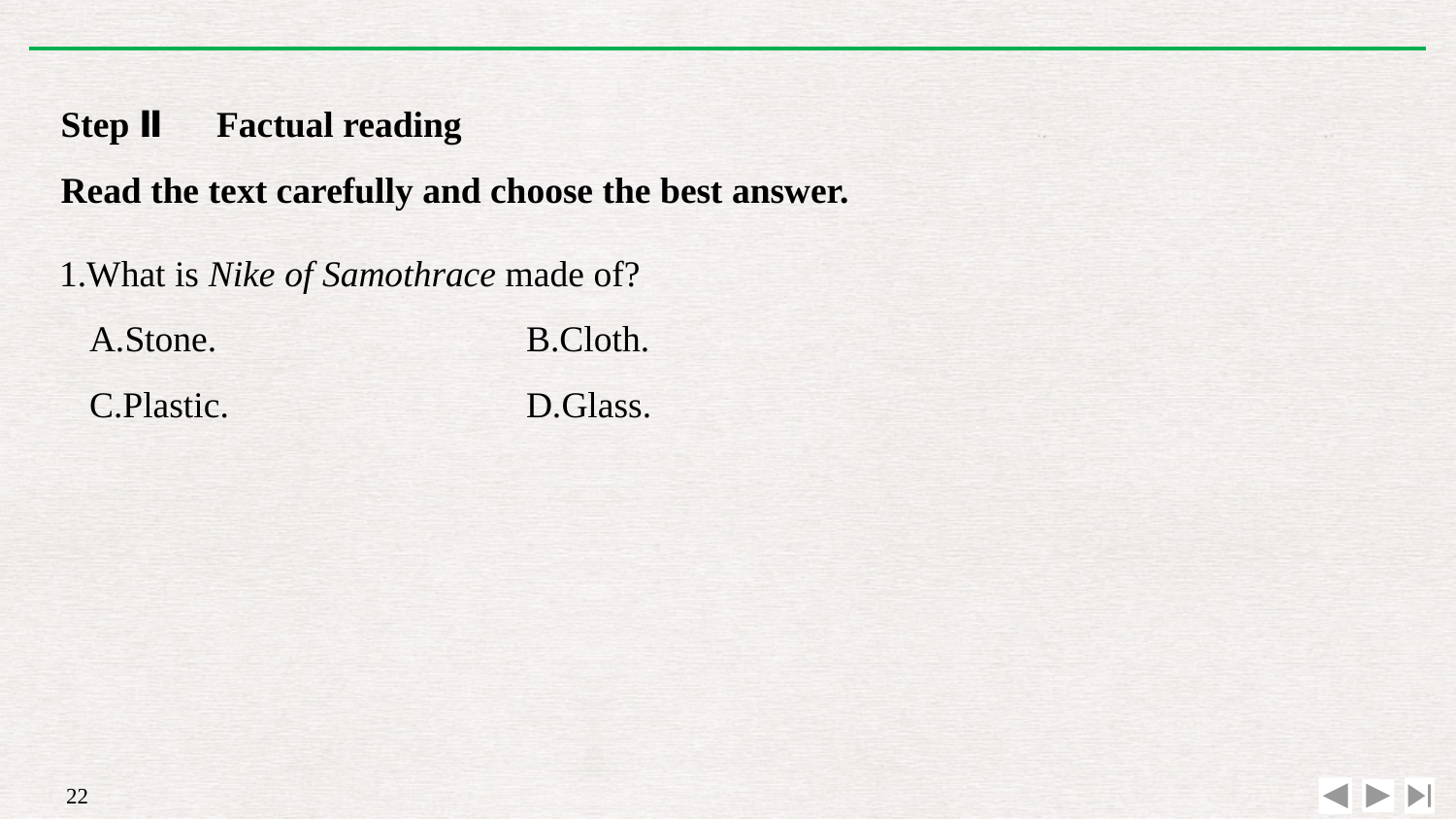

Step Ⅱ　Factual reading
Read the text carefully and choose the best answer.
1.What is Nike of Samothrace made of?
A.Stone.  		B.Cloth.
C.Plastic.  		D.Glass.